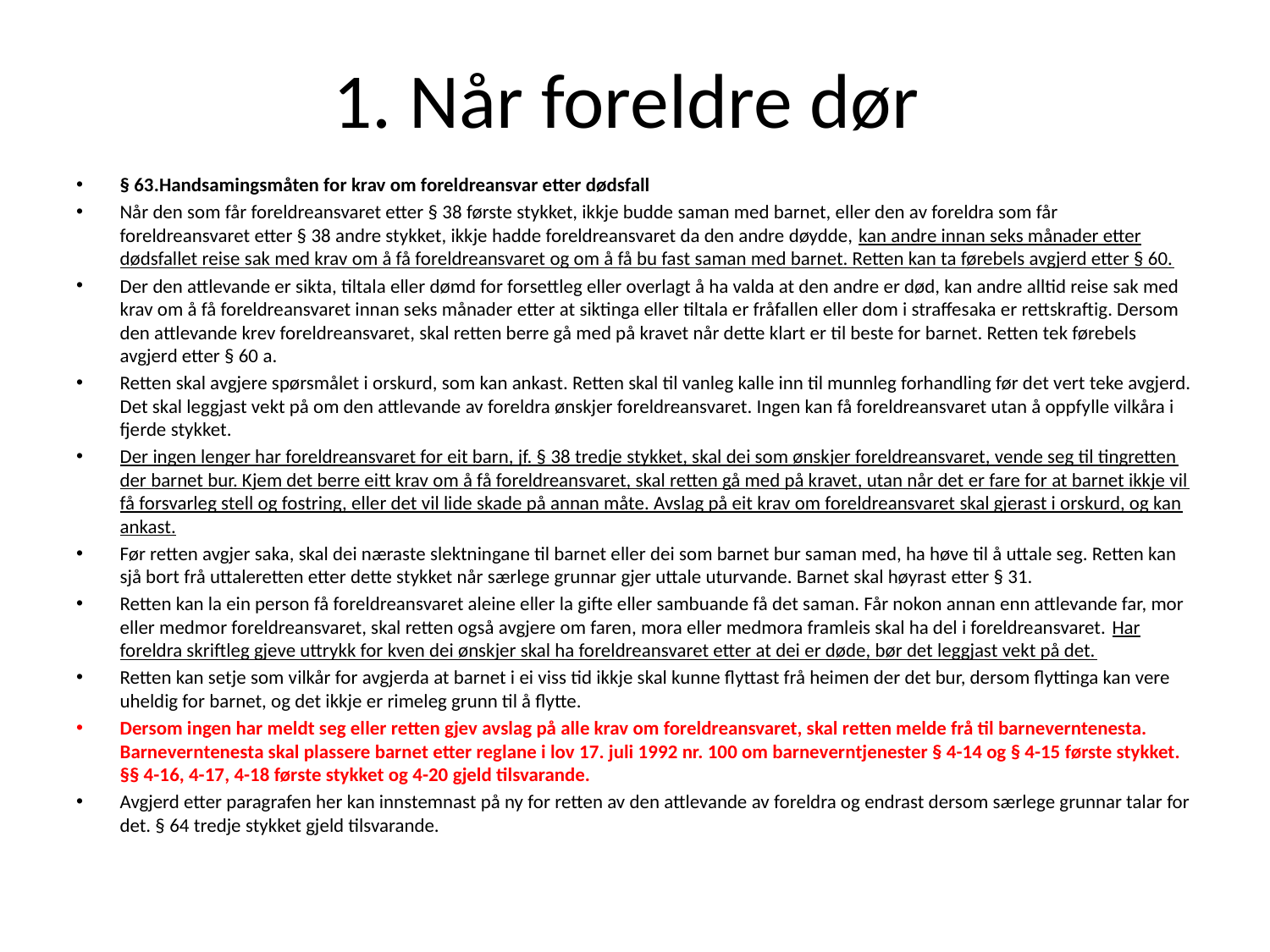

# 1. Når foreldre dør
§ 63.Handsamingsmåten for krav om foreldreansvar etter dødsfall
Når den som får foreldreansvaret etter § 38 første stykket, ikkje budde saman med barnet, eller den av foreldra som får foreldreansvaret etter § 38 andre stykket, ikkje hadde foreldreansvaret da den andre døydde, kan andre innan seks månader etter dødsfallet reise sak med krav om å få foreldreansvaret og om å få bu fast saman med barnet. Retten kan ta førebels avgjerd etter § 60.
Der den attlevande er sikta, tiltala eller dømd for forsettleg eller overlagt å ha valda at den andre er død, kan andre alltid reise sak med krav om å få foreldreansvaret innan seks månader etter at siktinga eller tiltala er fråfallen eller dom i straffesaka er rettskraftig. Dersom den attlevande krev foreldreansvaret, skal retten berre gå med på kravet når dette klart er til beste for barnet. Retten tek førebels avgjerd etter § 60 a.
Retten skal avgjere spørsmålet i orskurd, som kan ankast. Retten skal til vanleg kalle inn til munnleg forhandling før det vert teke avgjerd. Det skal leggjast vekt på om den attlevande av foreldra ønskjer foreldreansvaret. Ingen kan få foreldreansvaret utan å oppfylle vilkåra i fjerde stykket.
Der ingen lenger har foreldreansvaret for eit barn, jf. § 38 tredje stykket, skal dei som ønskjer foreldreansvaret, vende seg til tingretten der barnet bur. Kjem det berre eitt krav om å få foreldreansvaret, skal retten gå med på kravet, utan når det er fare for at barnet ikkje vil få forsvarleg stell og fostring, eller det vil lide skade på annan måte. Avslag på eit krav om foreldreansvaret skal gjerast i orskurd, og kan ankast.
Før retten avgjer saka, skal dei næraste slektningane til barnet eller dei som barnet bur saman med, ha høve til å uttale seg. Retten kan sjå bort frå uttaleretten etter dette stykket når særlege grunnar gjer uttale uturvande. Barnet skal høyrast etter § 31.
Retten kan la ein person få foreldreansvaret aleine eller la gifte eller sambuande få det saman. Får nokon annan enn attlevande far, mor eller medmor foreldreansvaret, skal retten også avgjere om faren, mora eller medmora framleis skal ha del i foreldreansvaret. Har foreldra skriftleg gjeve uttrykk for kven dei ønskjer skal ha foreldreansvaret etter at dei er døde, bør det leggjast vekt på det.
Retten kan setje som vilkår for avgjerda at barnet i ei viss tid ikkje skal kunne flyttast frå heimen der det bur, dersom flyttinga kan vere uheldig for barnet, og det ikkje er rimeleg grunn til å flytte.
Dersom ingen har meldt seg eller retten gjev avslag på alle krav om foreldreansvaret, skal retten melde frå til barneverntenesta. Barneverntenesta skal plassere barnet etter reglane i lov 17. juli 1992 nr. 100 om barneverntjenester § 4-14 og § 4-15 første stykket. §§ 4-16, 4-17, 4-18 første stykket og 4-20 gjeld tilsvarande.
Avgjerd etter paragrafen her kan innstemnast på ny for retten av den attlevande av foreldra og endrast dersom særlege grunnar talar for det. § 64 tredje stykket gjeld tilsvarande.